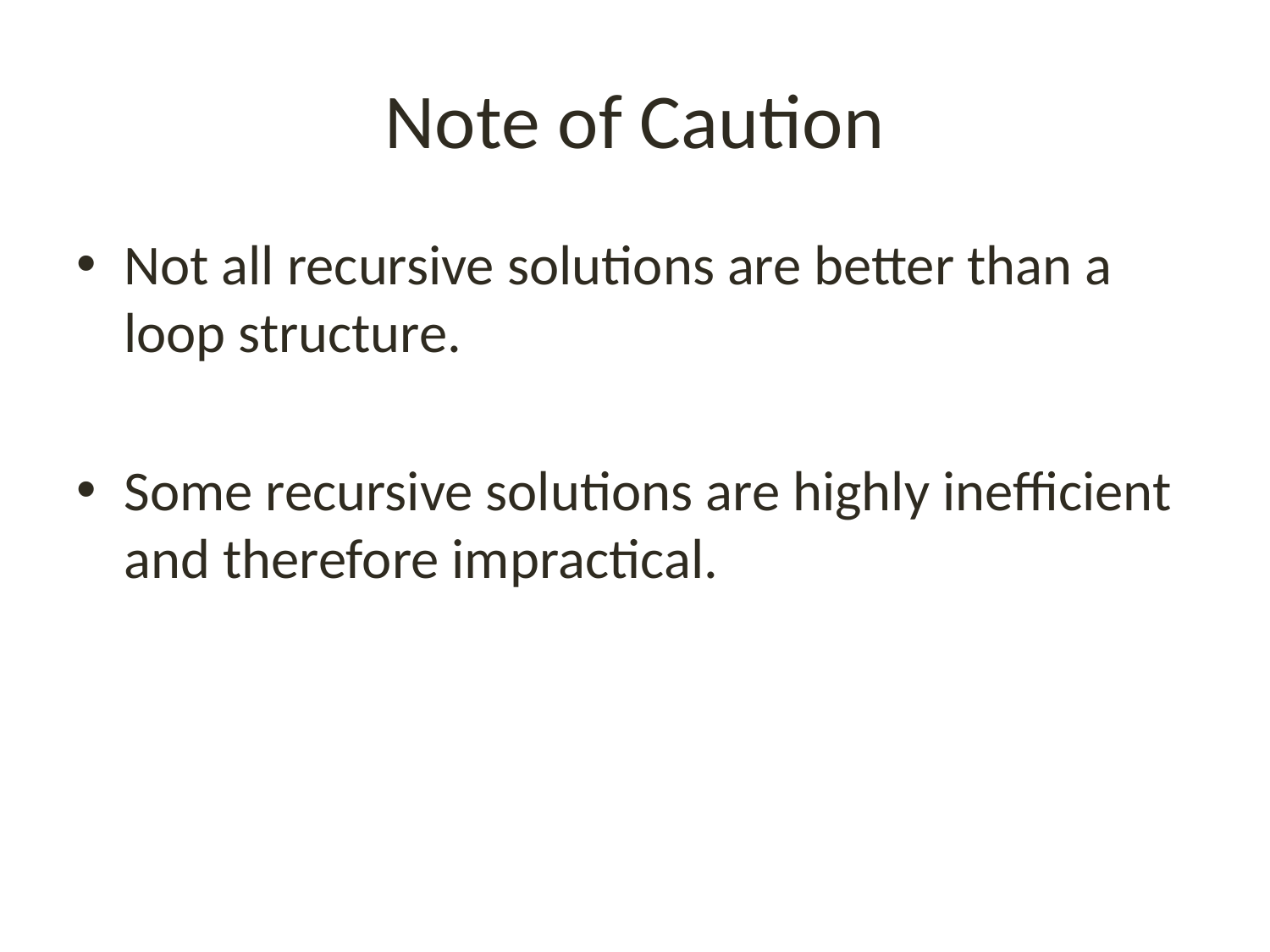

# Note of Caution
Not all recursive solutions are better than a loop structure.

Some recursive solutions are highly inefficient and therefore impractical.